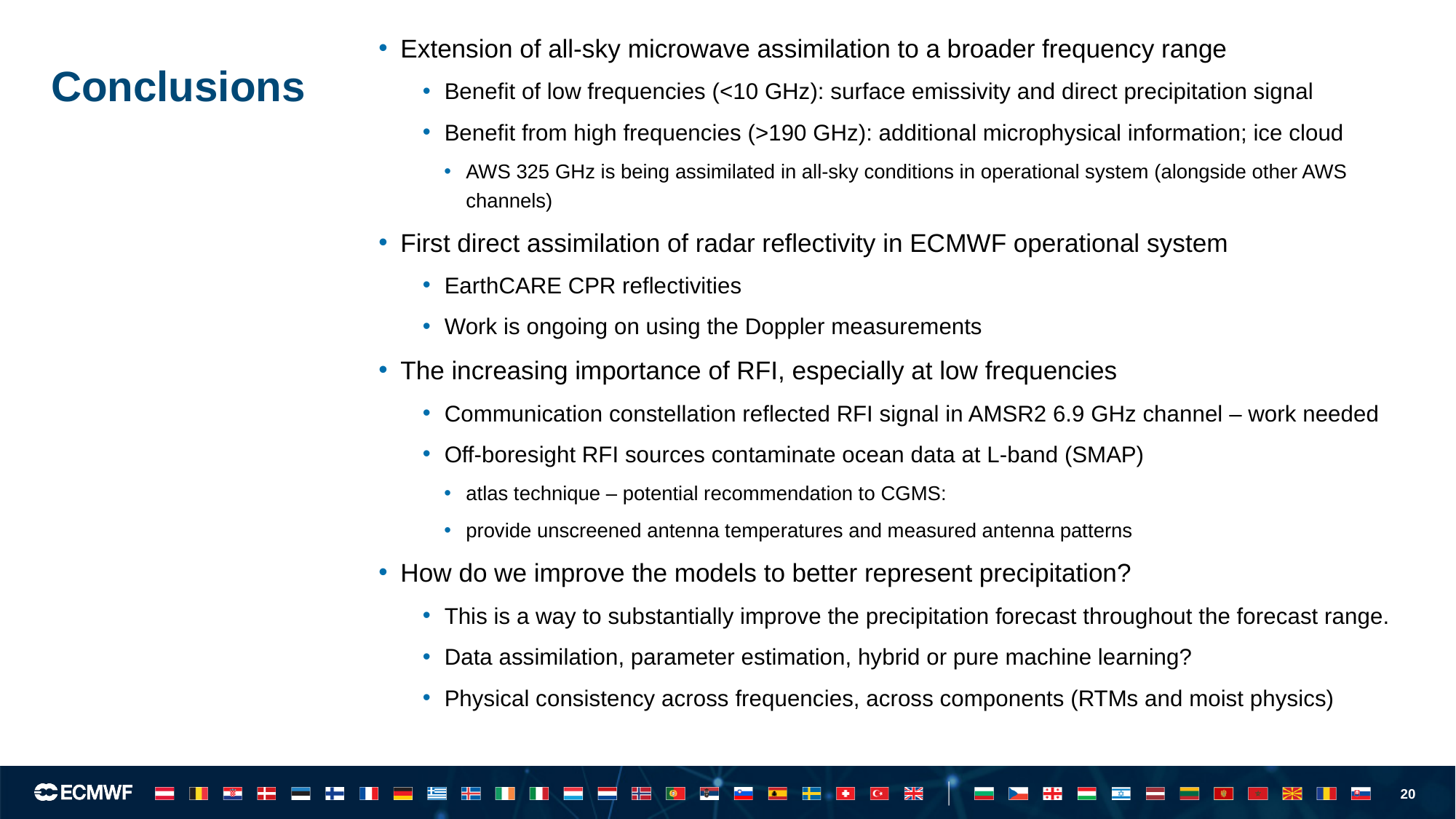

Extension of all-sky microwave assimilation to a broader frequency range
Benefit of low frequencies (<10 GHz): surface emissivity and direct precipitation signal
Benefit from high frequencies (>190 GHz): additional microphysical information; ice cloud
AWS 325 GHz is being assimilated in all-sky conditions in operational system (alongside other AWS channels)
First direct assimilation of radar reflectivity in ECMWF operational system
EarthCARE CPR reflectivities
Work is ongoing on using the Doppler measurements
The increasing importance of RFI, especially at low frequencies
Communication constellation reflected RFI signal in AMSR2 6.9 GHz channel – work needed
Off-boresight RFI sources contaminate ocean data at L-band (SMAP)
atlas technique – potential recommendation to CGMS:
provide unscreened antenna temperatures and measured antenna patterns
How do we improve the models to better represent precipitation?
This is a way to substantially improve the precipitation forecast throughout the forecast range.
Data assimilation, parameter estimation, hybrid or pure machine learning?
Physical consistency across frequencies, across components (RTMs and moist physics)
# Conclusions
20